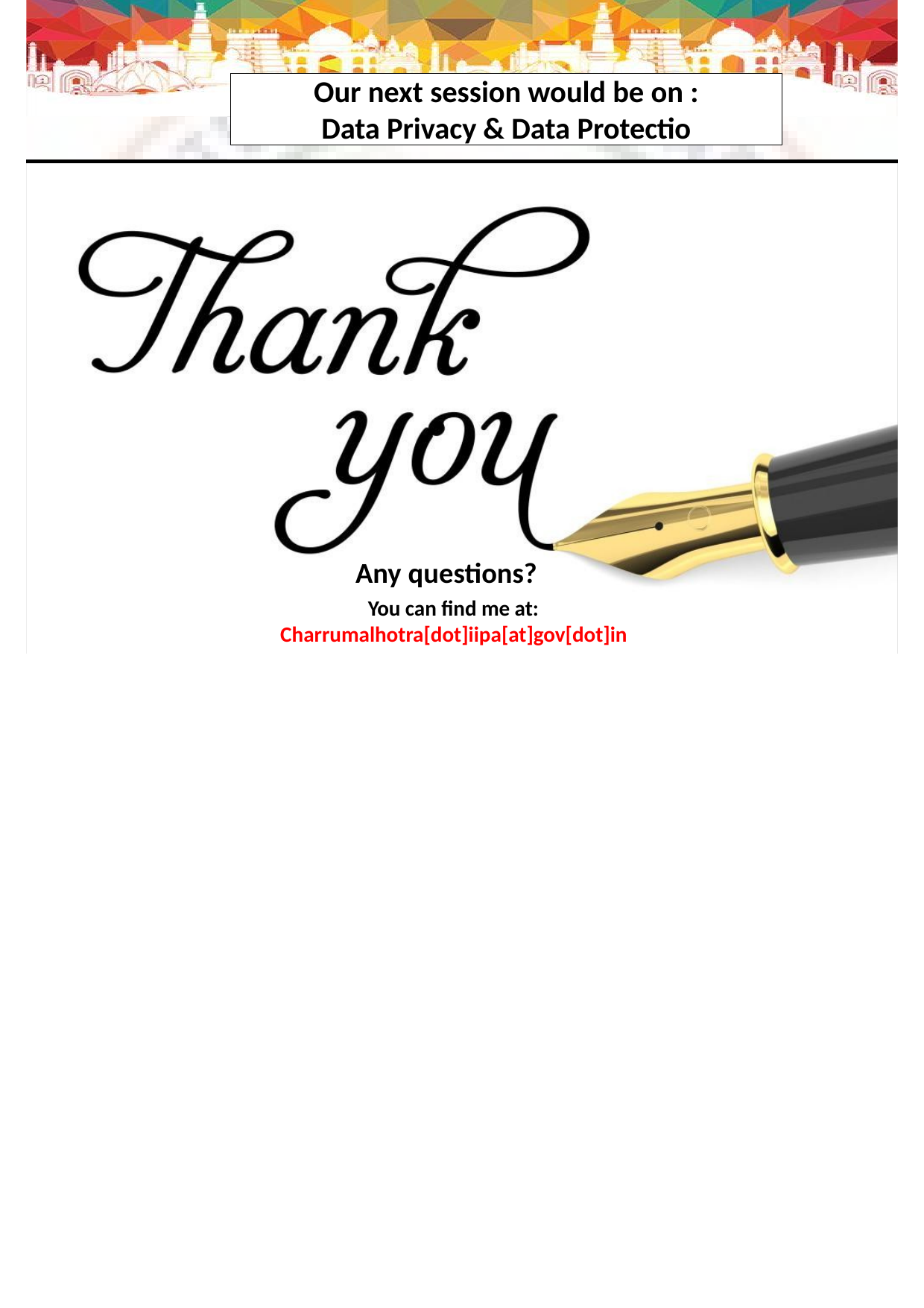

Our next session would be on :
Data Privacy & Data Protectio

Any questions?
You can find me at:  Charrumalhotra[dot]iipa[at]gov[dot]in
charrumalhotra[dot]iipa[at]gov[dot]in	11